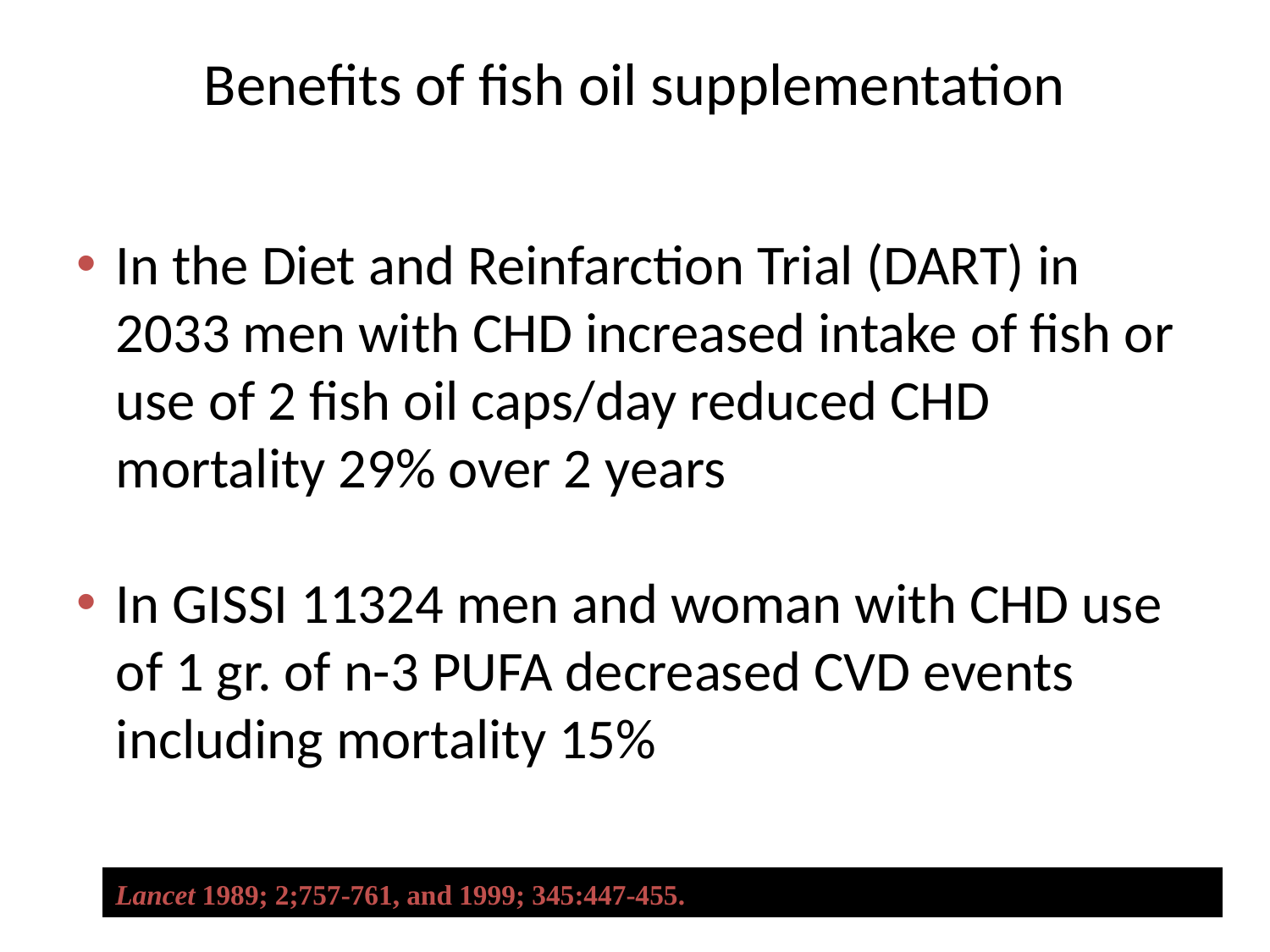

# Benefits of fish oil supplementation
In the Diet and Reinfarction Trial (DART) in 2033 men with CHD increased intake of fish or use of 2 fish oil caps/day reduced CHD mortality 29% over 2 years
In GISSI 11324 men and woman with CHD use of 1 gr. of n-3 PUFA decreased CVD events including mortality 15%

| Lancet 1989; 2;757-761, and 1999; 345:447-455. |
| --- |